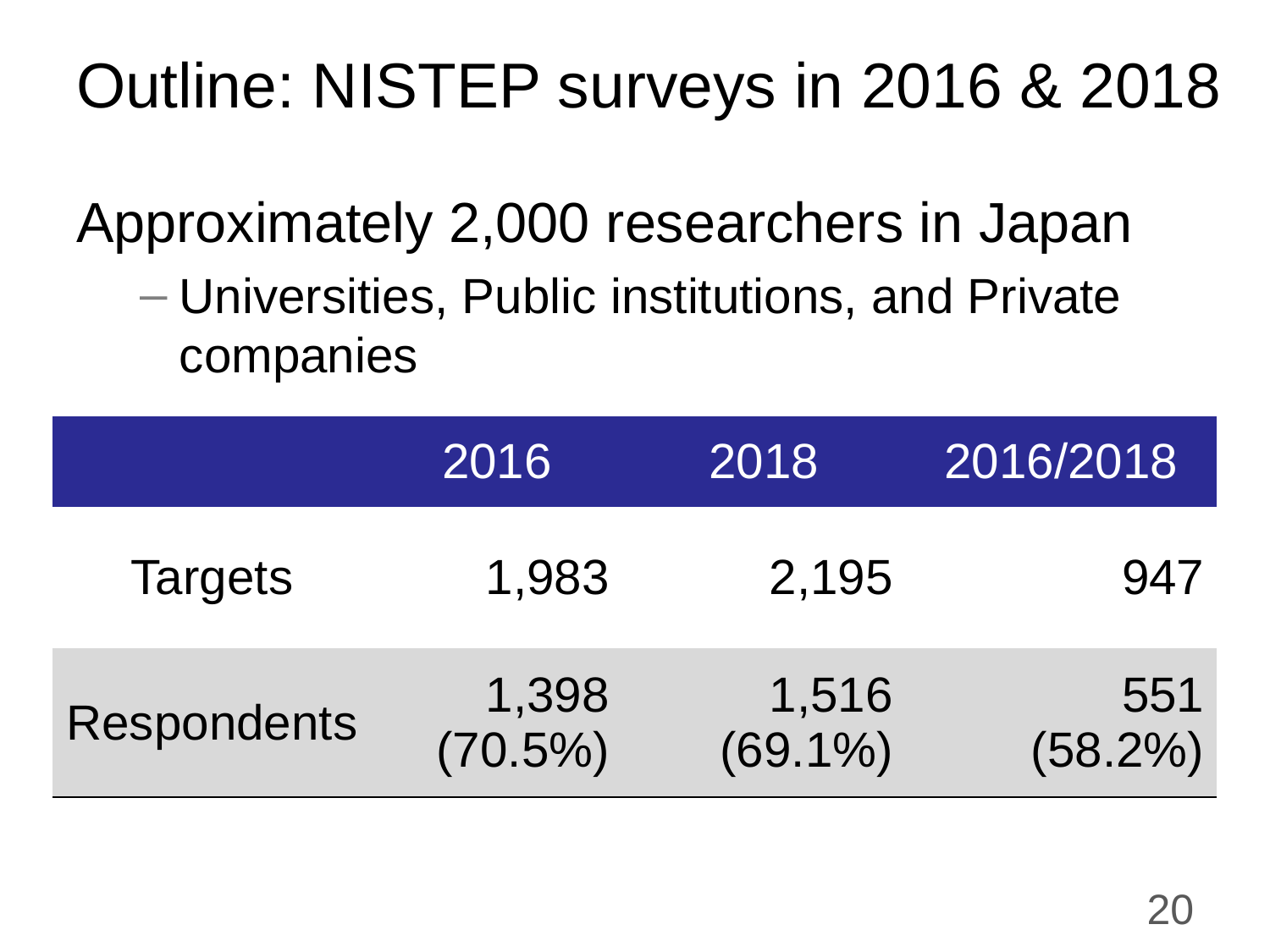

# Outline: NISTEP surveys in 2016 & 2018
Approximately 2,000 researchers in Japan
Universities, Public institutions, and Private companies
|  | 2016 | 2018 | 2016/2018 |
| --- | --- | --- | --- |
| Targets | 1,983 | 2,195 | 947 |
| Respondents | 1,398 (70.5%) | 1,516 (69.1%) | 551 (58.2%) |
20